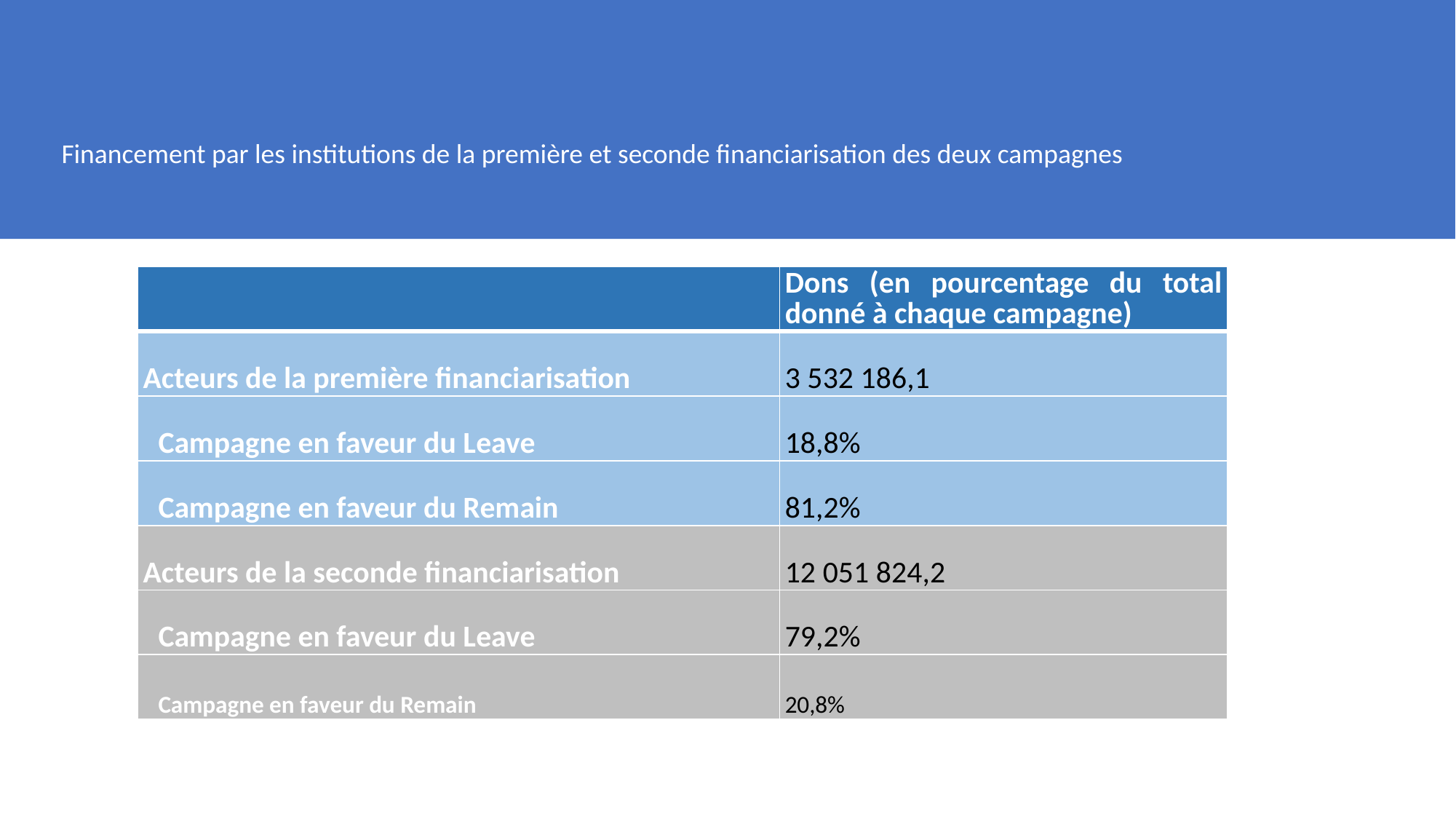

# Financement par les institutions de la première et seconde financiarisation des deux campagnes

|  | Dons (en pourcentage du total donné à chaque campagne) |
| --- | --- |
| Acteurs de la première financiarisation | 3 532 186,1 |
| Campagne en faveur du Leave | 18,8% |
| Campagne en faveur du Remain | 81,2% |
| Acteurs de la seconde financiarisation | 12 051 824,2 |
| Campagne en faveur du Leave | 79,2% |
| Campagne en faveur du Remain | 20,8% |